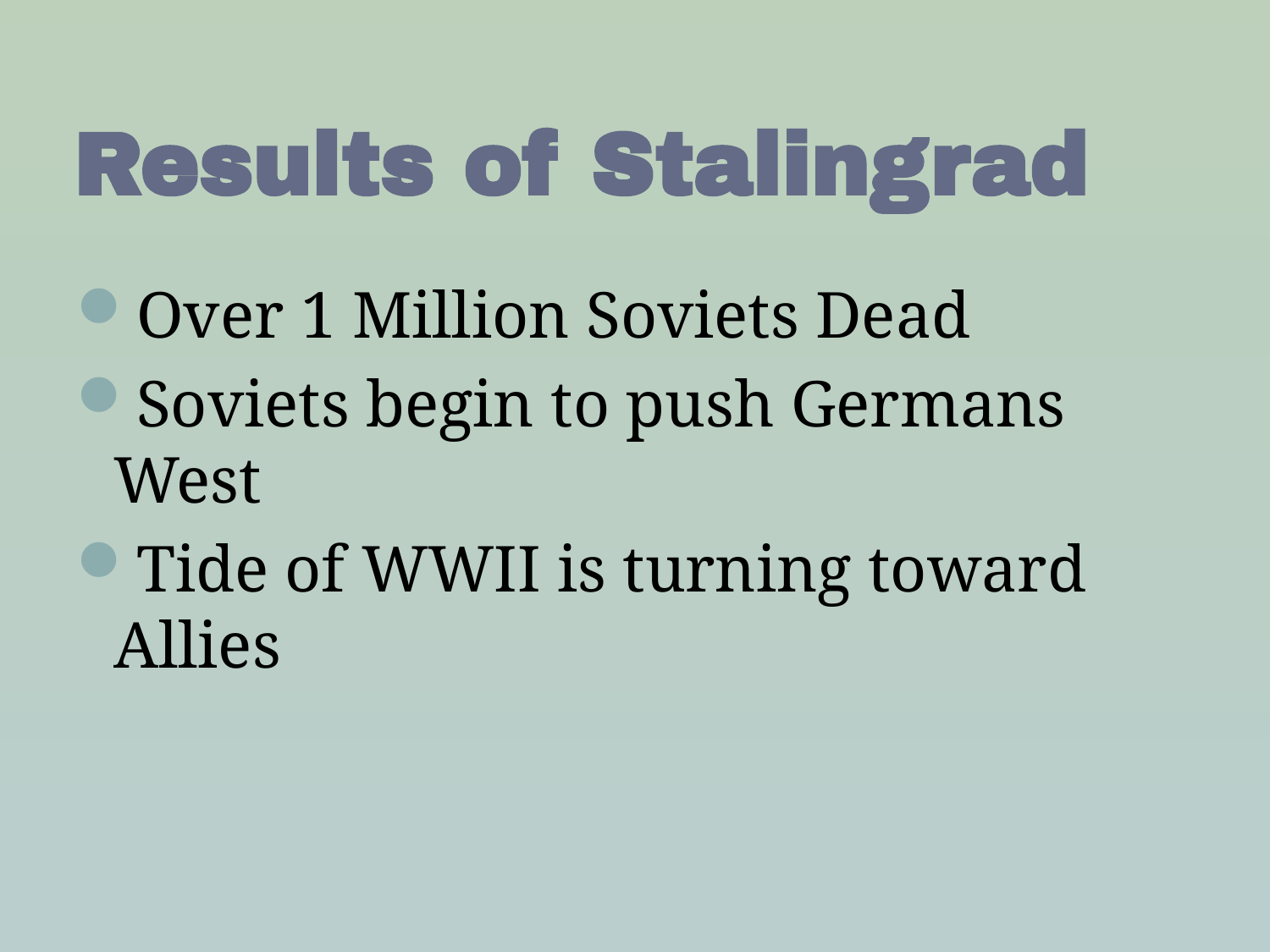

# Results of Stalingrad
Over 1 Million Soviets Dead
Soviets begin to push Germans West
Tide of WWII is turning toward Allies